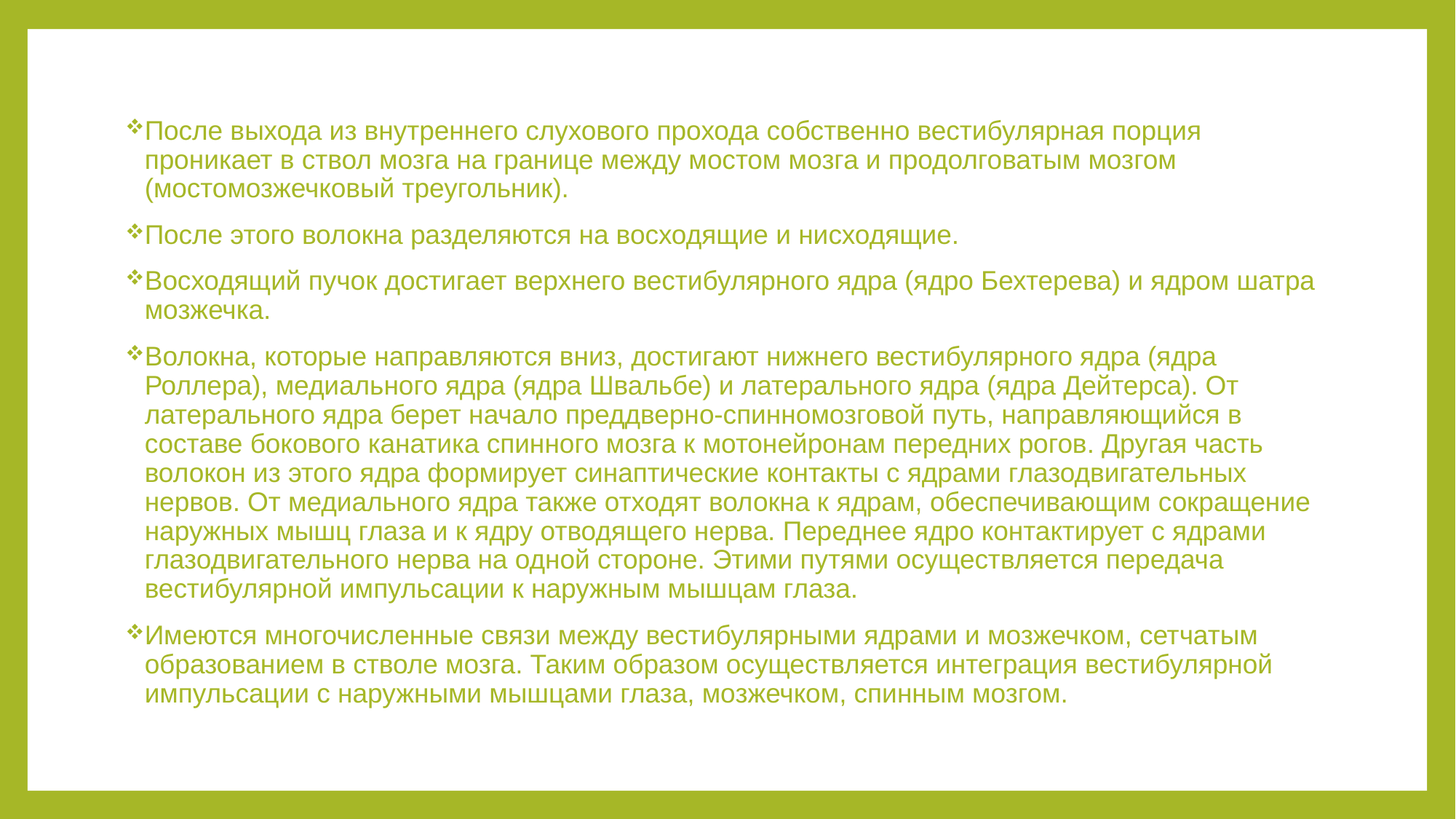

После выхода из внутреннего слухового прохода собственно вестибулярная порция проникает в ствол мозга на границе между мостом мозга и продолговатым мозгом (мостомозжечковый треугольник).
После этого волокна разделяются на восходящие и нисходящие.
Восходящий пучок достигает верхнего вестибулярного ядра (ядро Бехтерева) и ядром шатра мозжечка.
Волокна, которые направляются вниз, достигают нижнего вестибулярного ядра (ядра  Роллера), медиального ядра (ядра Швальбе) и латерального ядра (ядра Дейтерса). От латерального ядра берет начало преддверно-спинномозговой путь, направляющийся в составе бокового канатика спинного мозга к мотонейронам передних рогов. Другая часть волокон из этого ядра формирует синаптические контакты с ядрами глазодвигательных нервов. От медиального ядра также отходят волокна к ядрам, обеспечивающим сокращение наружных мышц глаза и к ядру отводящего нерва. Переднее ядро контактирует с ядрами глазодвигательного нерва на одной стороне. Этими путями осуществляется передача вестибулярной импульсации к наружным мышцам глаза.
Имеются многочисленные связи между вестибулярными ядрами и мозжечком, сетчатым образованием в стволе мозга. Таким образом осуществляется интеграция вестибулярной импульсации с наружными мышцами глаза, мозжечком, спинным мозгом.